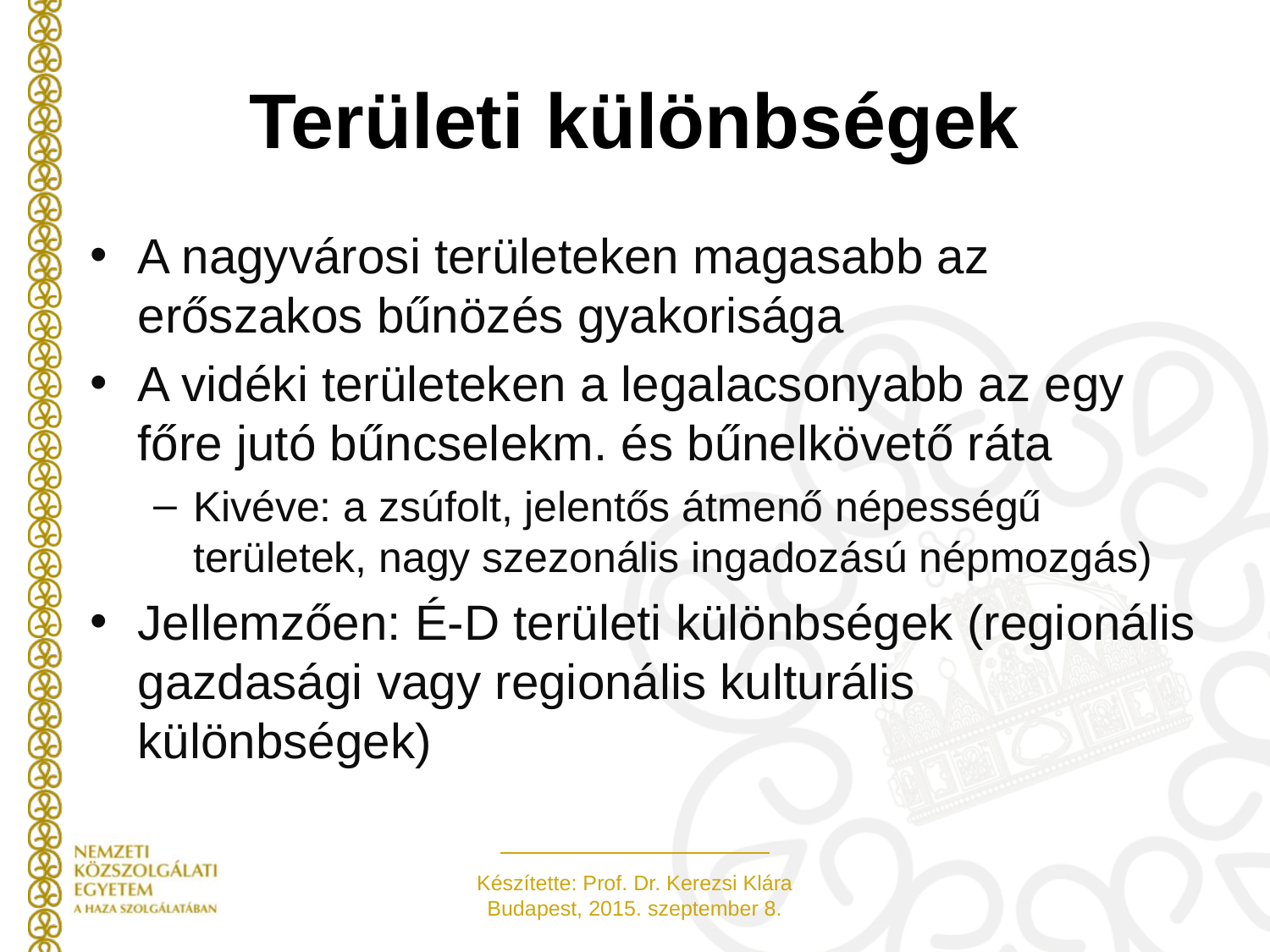

# Területi különbségek
A nagyvárosi területeken magasabb az erőszakos bűnözés gyakorisága
A vidéki területeken a legalacsonyabb az egy főre jutó bűncselekm. és bűnelkövető ráta
Kivéve: a zsúfolt, jelentős átmenő népességű területek, nagy szezonális ingadozású népmozgás)
Jellemzően: É-D területi különbségek (regionális gazdasági vagy regionális kulturális különbségek)